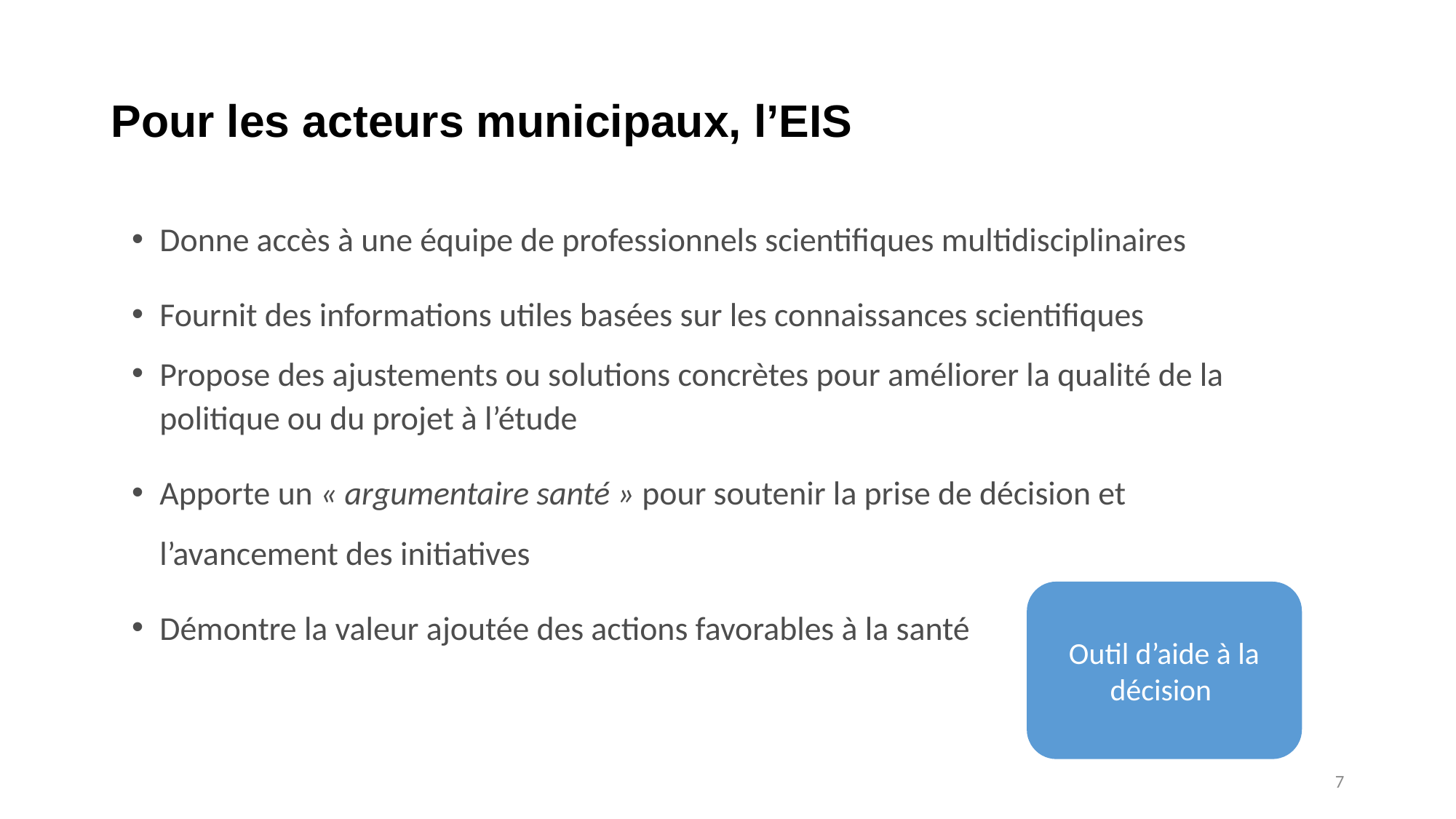

# Pour les acteurs municipaux, l’EIS
Donne accès à une équipe de professionnels scientifiques multidisciplinaires
Fournit des informations utiles basées sur les connaissances scientifiques
Propose des ajustements ou solutions concrètes pour améliorer la qualité de la politique ou du projet à l’étude
Apporte un « argumentaire santé » pour soutenir la prise de décision et l’avancement des initiatives
Démontre la valeur ajoutée des actions favorables à la santé

Outil d’aide à la décision
7